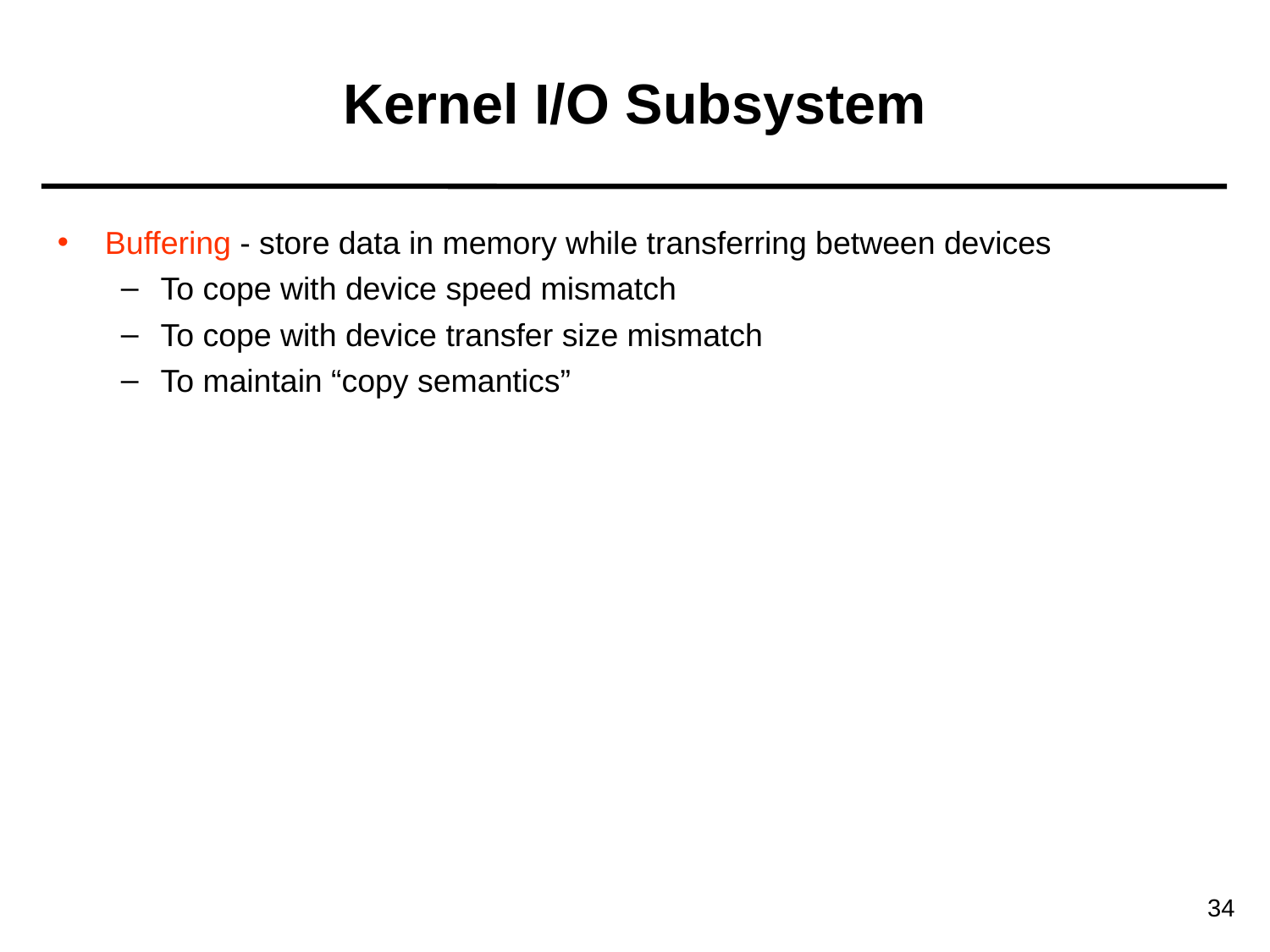

Kernel I/O Subsystem
Buffering - store data in memory while transferring between devices
To cope with device speed mismatch
To cope with device transfer size mismatch
To maintain “copy semantics”

34